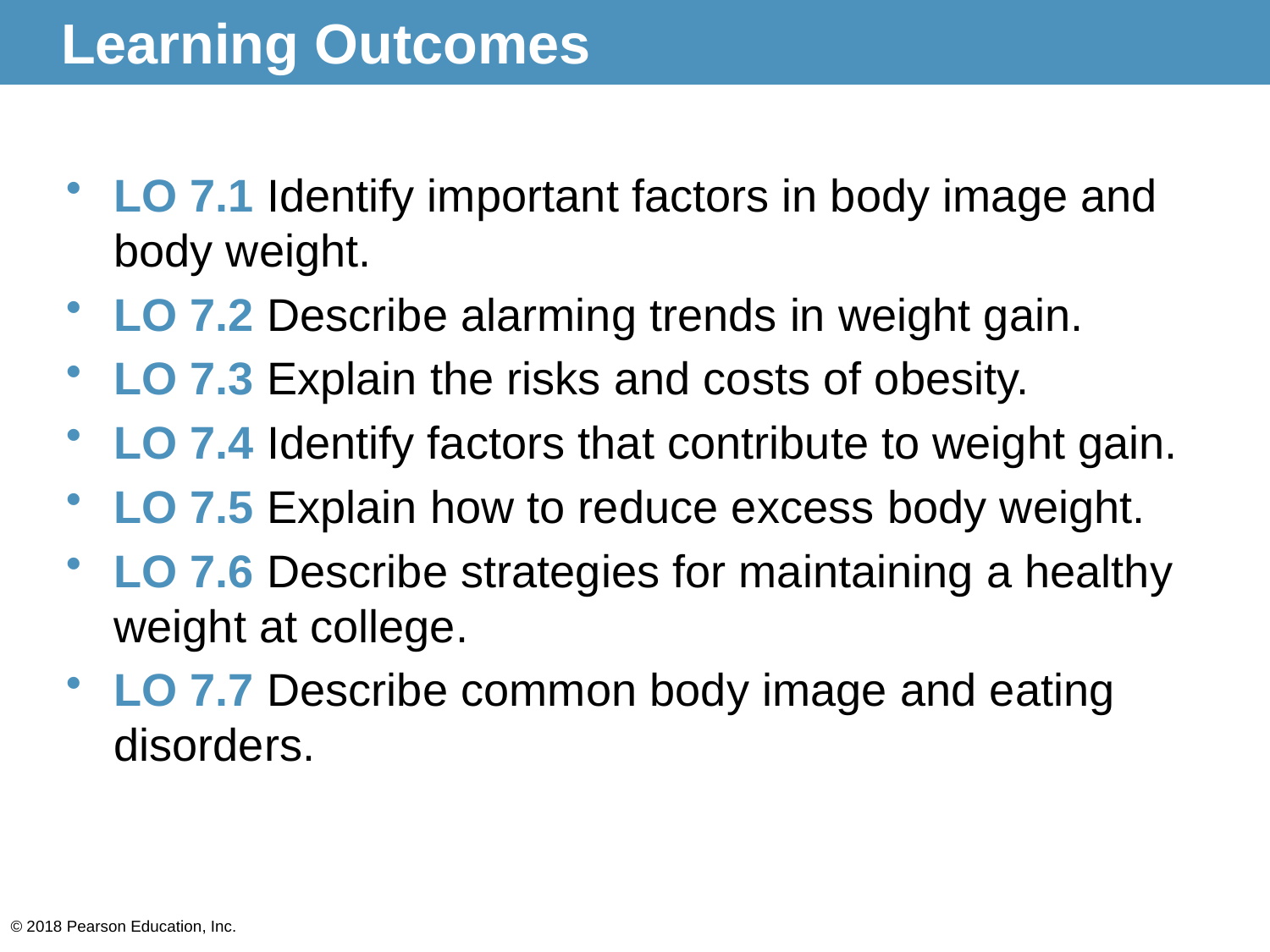

# Learning Outcomes
LO 7.1 Identify important factors in body image and body weight.
LO 7.2 Describe alarming trends in weight gain.
LO 7.3 Explain the risks and costs of obesity.
LO 7.4 Identify factors that contribute to weight gain.
LO 7.5 Explain how to reduce excess body weight.
LO 7.6 Describe strategies for maintaining a healthy weight at college.
LO 7.7 Describe common body image and eating disorders.